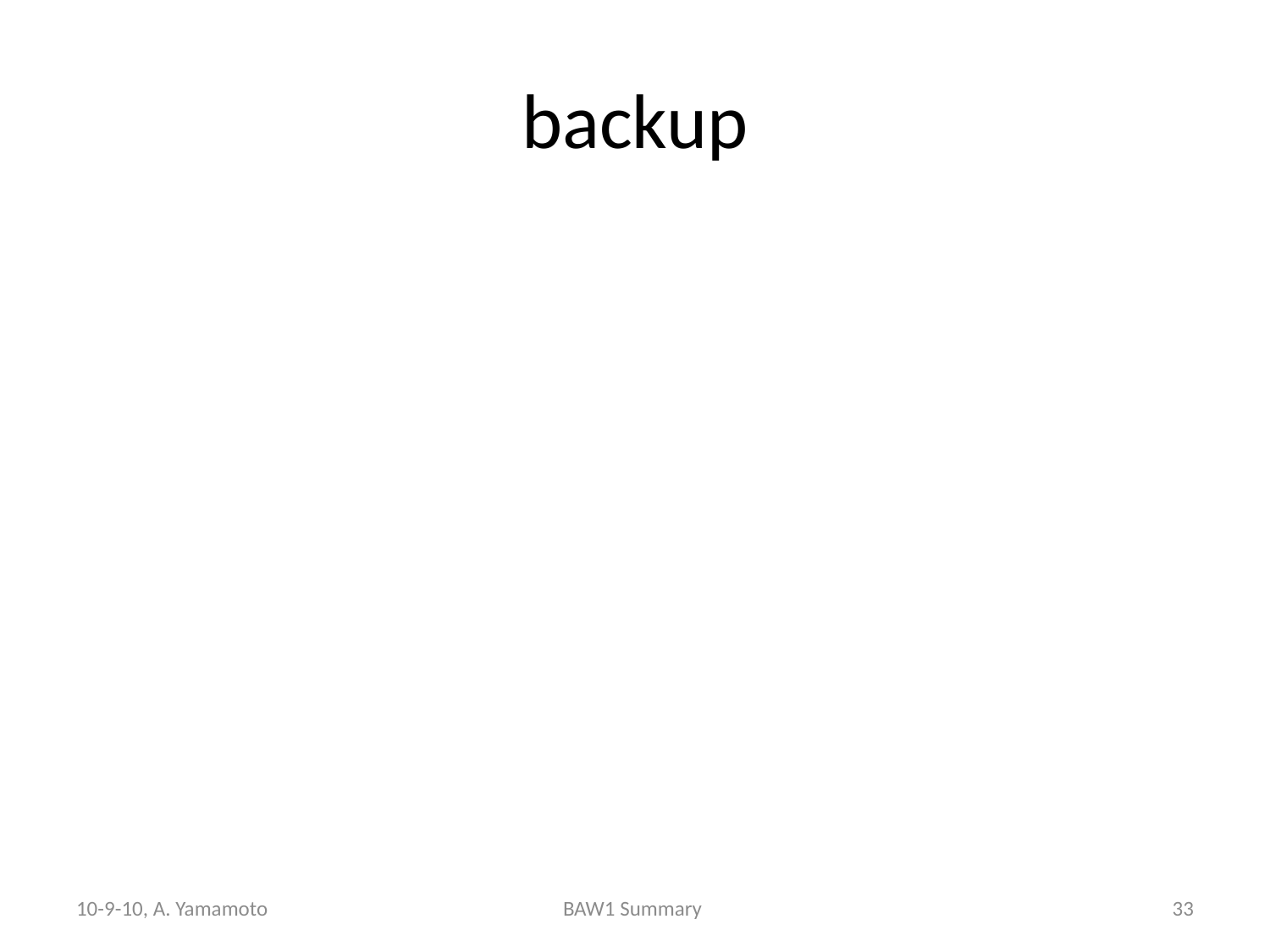

# backup

10-9-10, A. Yamamoto
BAW1 Summary
33